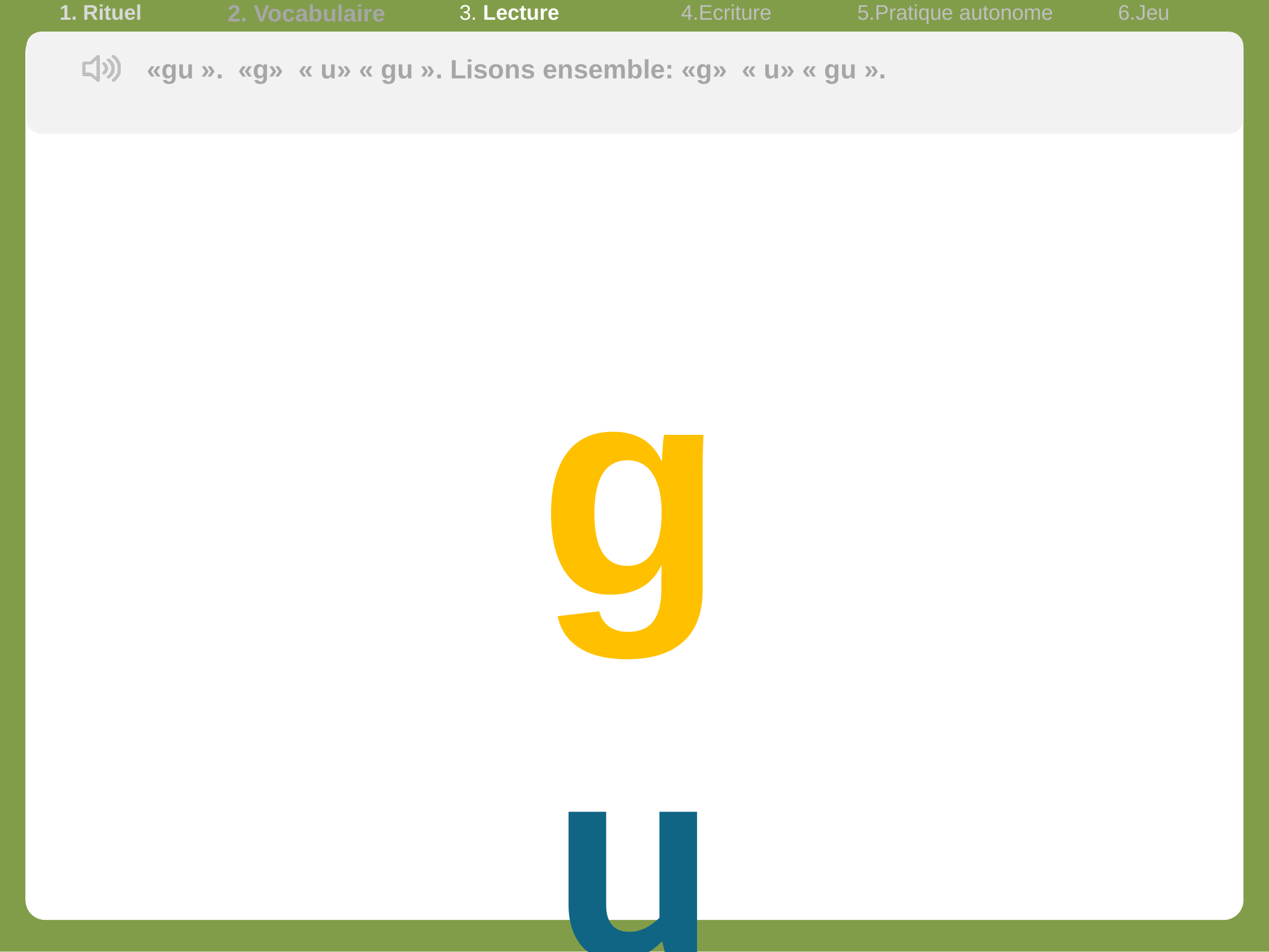

| 1. Rituel | 2. Vocabulaire | 3. Lecture | 4.Ecriture | 5.Pratique autonome | 6.Jeu |
| --- | --- | --- | --- | --- | --- |

«gu ».  «g»  « u» « gu ». Lisons ensemble: «g»  « u» « gu ».

gu